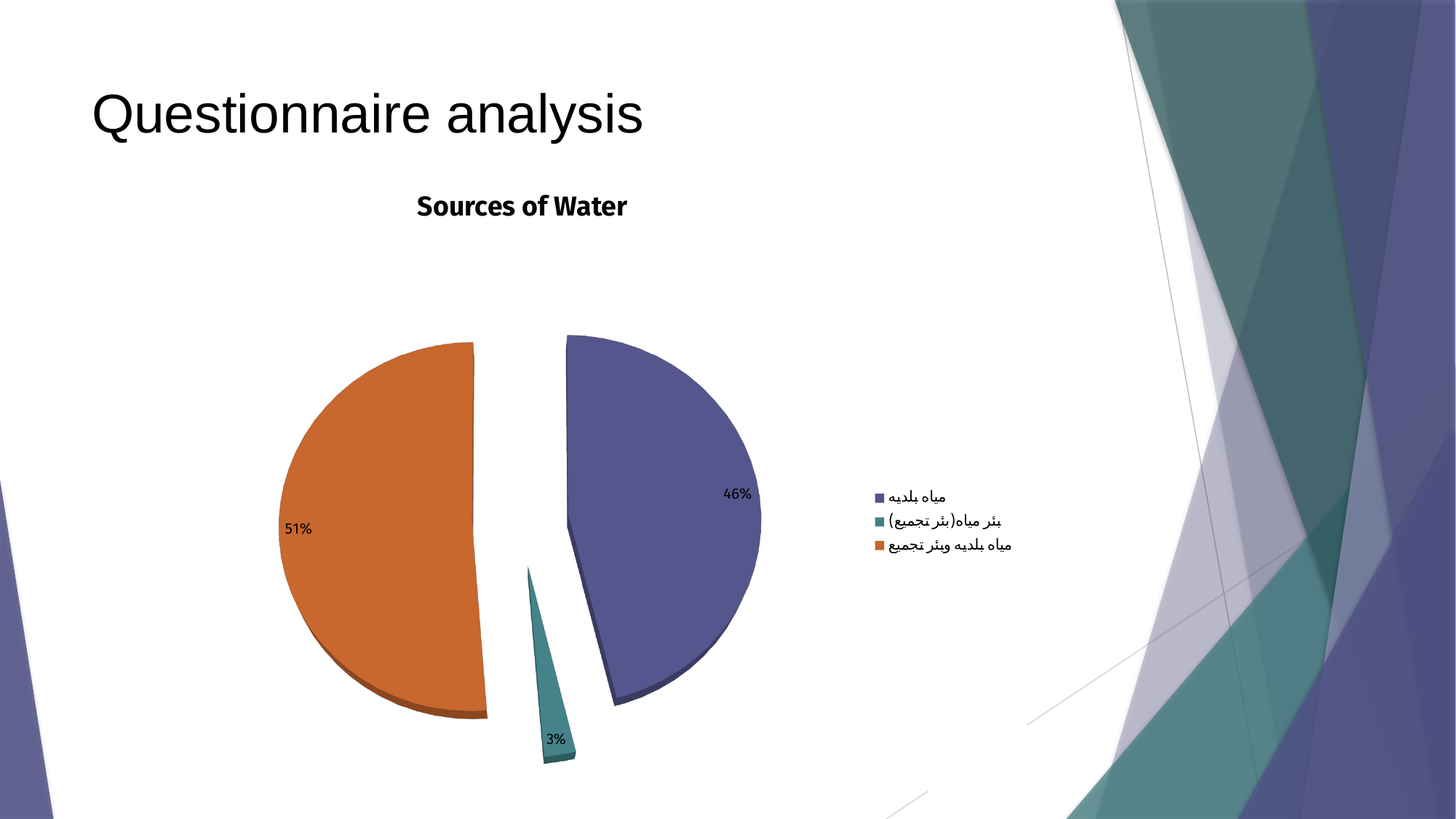

# Questionnaire analysis
Sources of Water

[unsupported chart]